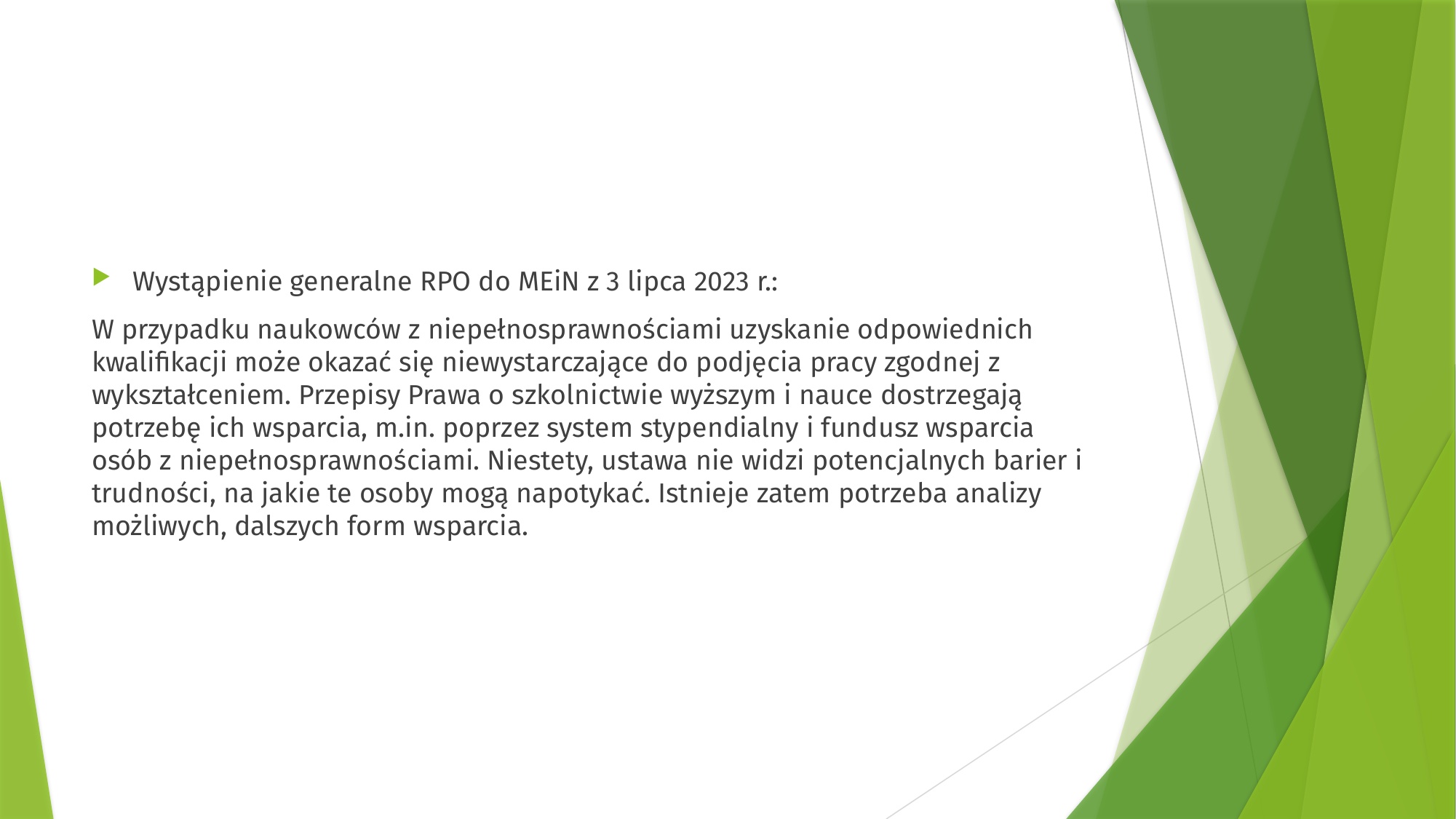

#
Wystąpienie generalne RPO do MEiN z 3 lipca 2023 r.:
W przypadku naukowców z niepełnosprawnościami uzyskanie odpowiednich kwalifikacji może okazać się niewystarczające do podjęcia pracy zgodnej z wykształceniem. Przepisy Prawa o szkolnictwie wyższym i nauce dostrzegają potrzebę ich wsparcia, m.in. poprzez system stypendialny i fundusz wsparcia osób z niepełnosprawnościami. Niestety, ustawa nie widzi potencjalnych barier i trudności, na jakie te osoby mogą napotykać. Istnieje zatem potrzeba analizy możliwych, dalszych form wsparcia.